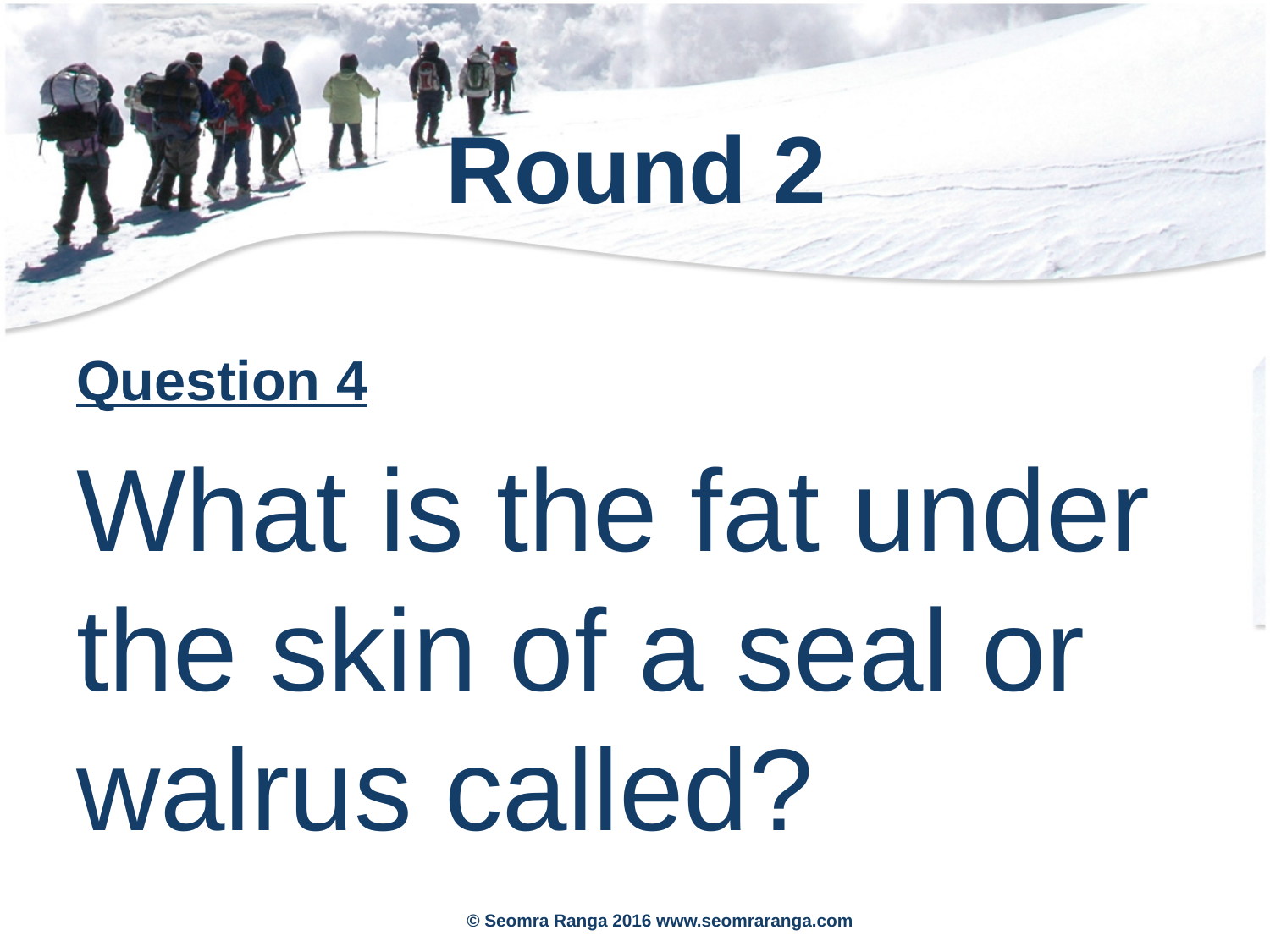

# Round 2
Question 4
What is the fat under the skin of a seal or walrus called?
© Seomra Ranga 2016 www.seomraranga.com